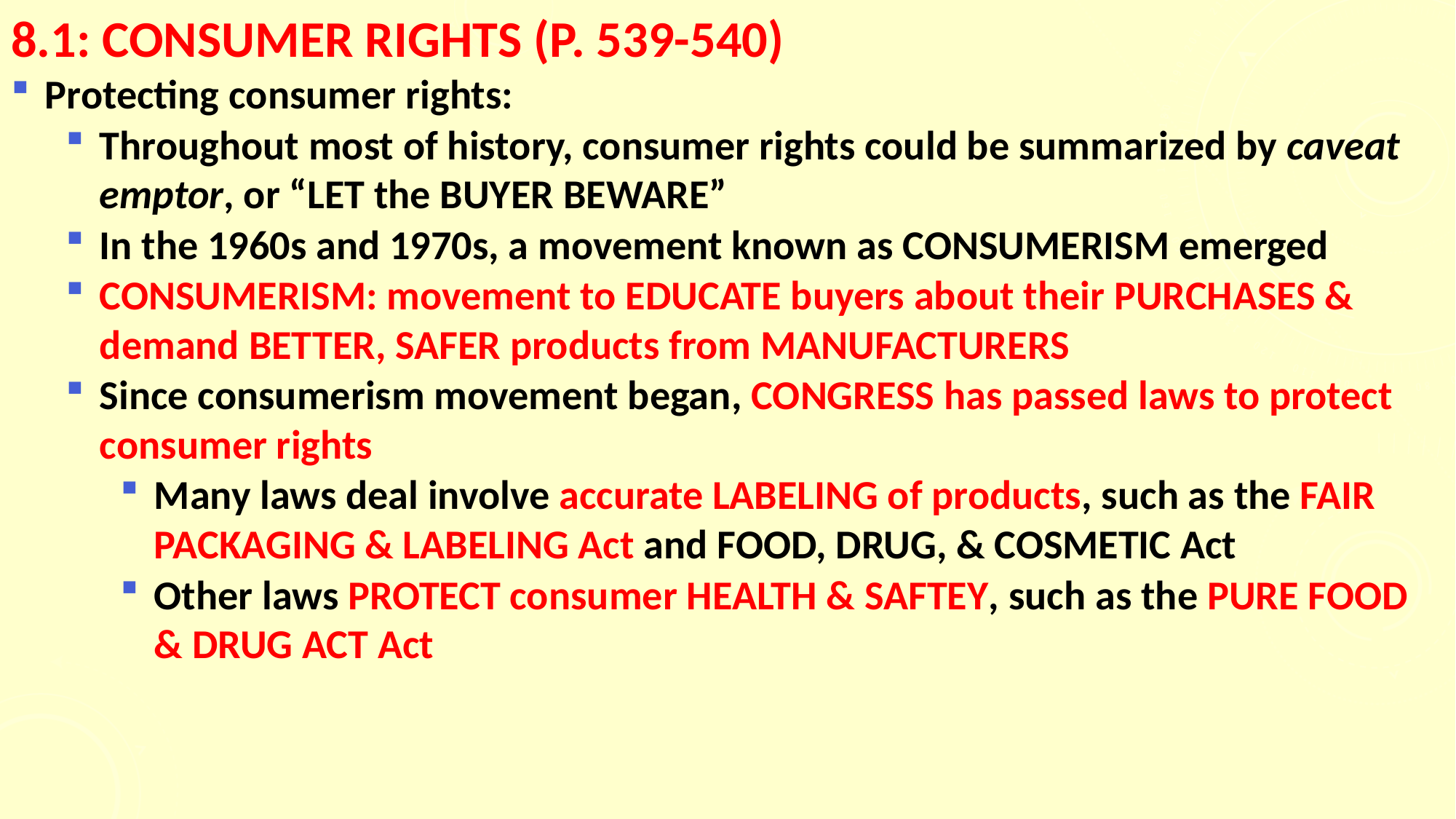

# 8.1: CONSUMER RIGHTS (p. 539-540)
Protecting consumer rights:
Throughout most of history, consumer rights could be summarized by caveat emptor, or “LET the BUYER BEWARE”
In the 1960s and 1970s, a movement known as CONSUMERISM emerged
CONSUMERISM: movement to EDUCATE buyers about their PURCHASES & demand BETTER, SAFER products from MANUFACTURERS
Since consumerism movement began, CONGRESS has passed laws to protect consumer rights
Many laws deal involve accurate LABELING of products, such as the FAIR PACKAGING & LABELING Act and FOOD, DRUG, & COSMETIC Act
Other laws PROTECT consumer HEALTH & SAFTEY, such as the PURE FOOD & DRUG ACT Act